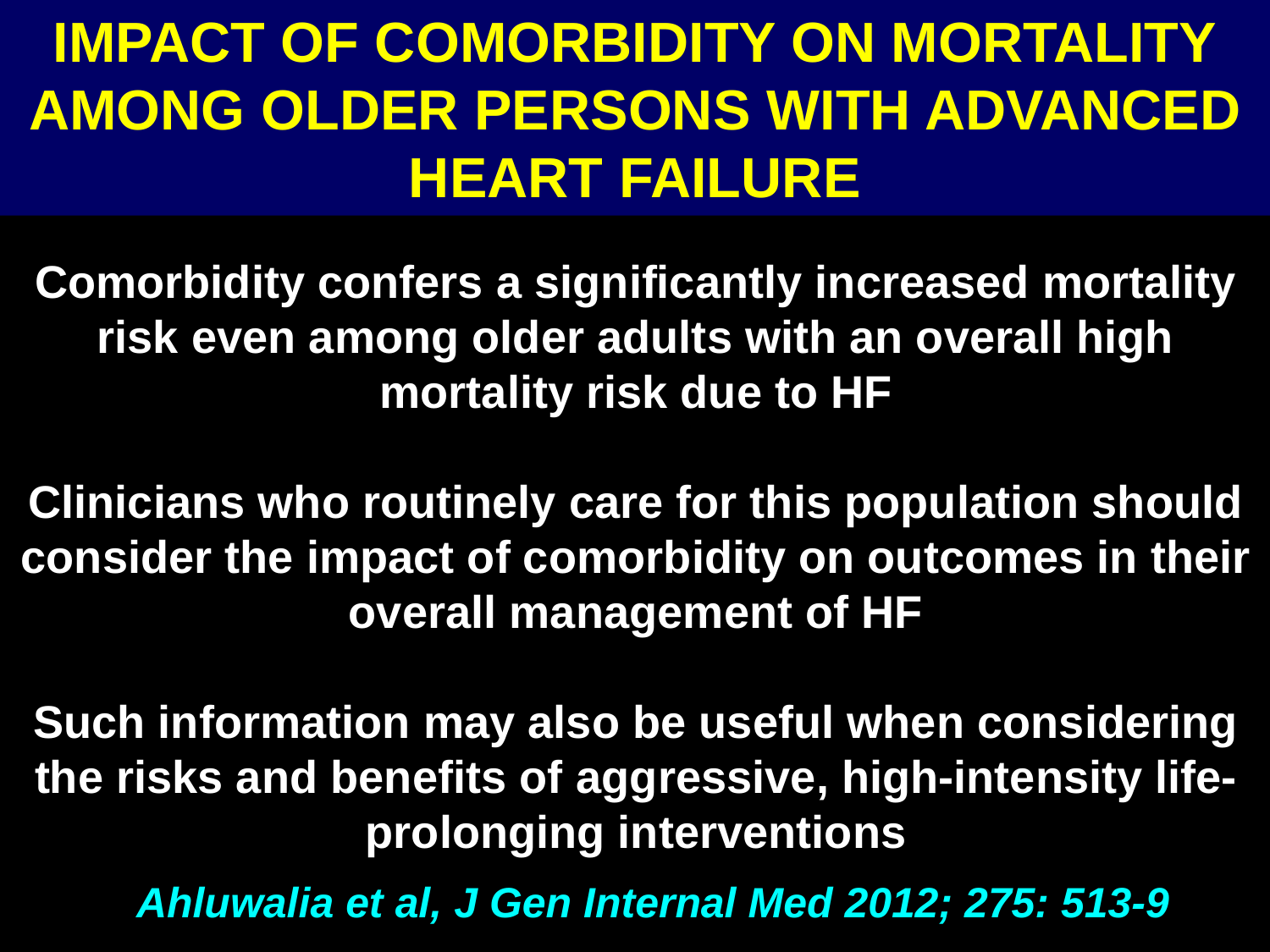

IMPACT OF COMORBIDITY ON MORTALITY AMONG OLDER PERSONS WITH ADVANCED HEART FAILURE

Comorbidity confers a significantly increased mortality risk even among older adults with an overall high mortality risk due to HF

Clinicians who routinely care for this population should consider the impact of comorbidity on outcomes in their overall management of HF

Such information may also be useful when considering the risks and benefits of aggressive, high-intensity life-prolonging interventions
Ahluwalia et al, J Gen Internal Med 2012; 275: 513-9